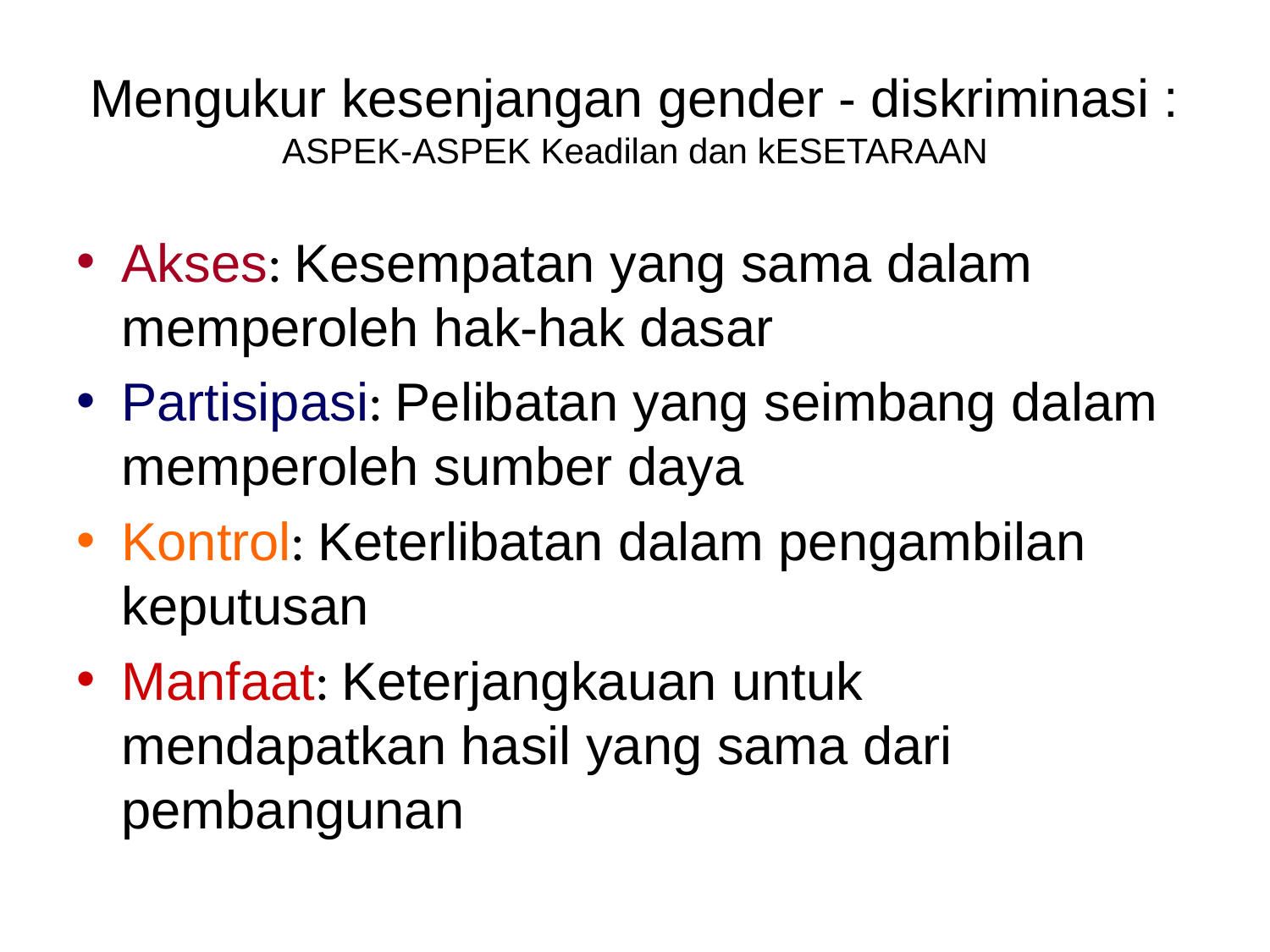

# Mengukur kesenjangan gender - diskriminasi : ASPEK-ASPEK Keadilan dan kESETARAAN
Akses: Kesempatan yang sama dalam memperoleh hak-hak dasar
Partisipasi: Pelibatan yang seimbang dalam memperoleh sumber daya
Kontrol: Keterlibatan dalam pengambilan keputusan
Manfaat: Keterjangkauan untuk mendapatkan hasil yang sama dari pembangunan